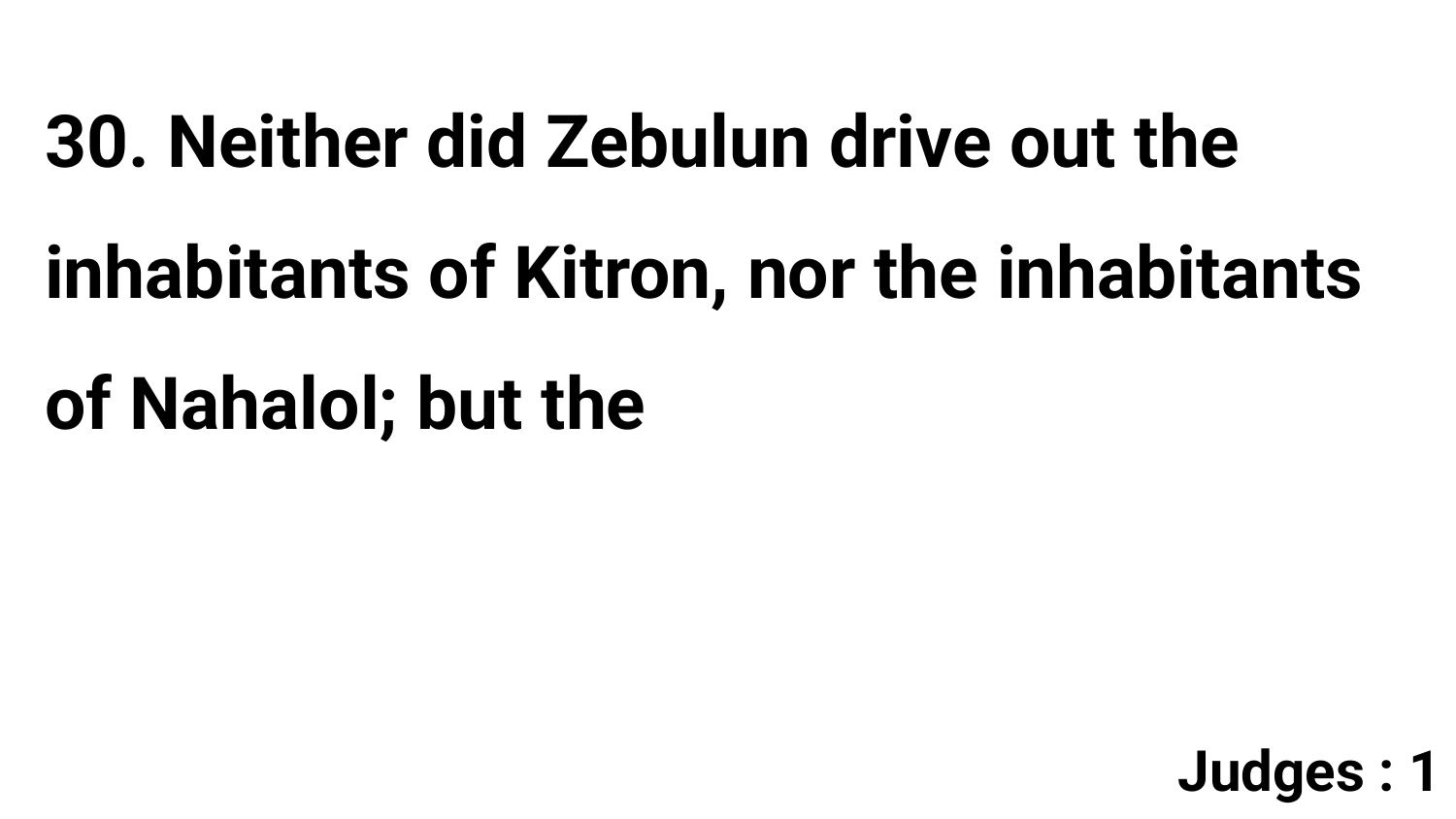

30. Neither did Zebulun drive out the inhabitants of Kitron, nor the inhabitants of Nahalol; but the
Judges : 1